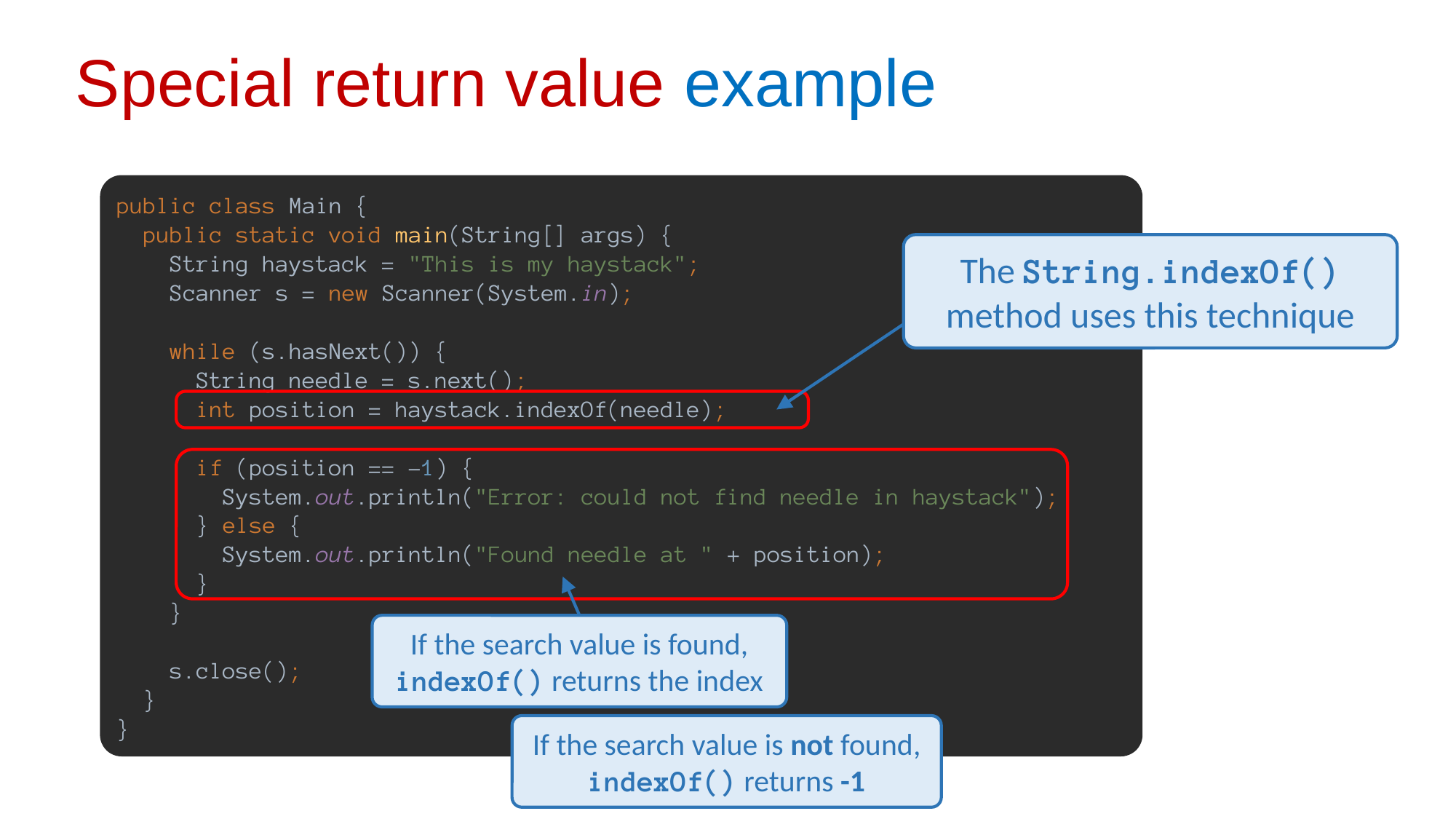

# Special return value example
public class Main {
  public static void main(String[] args) {
    String haystack = "This is my haystack";
    Scanner s = new Scanner(System.in);
    while (s.hasNext()) {
      String needle = s.next();
      int position = haystack.indexOf(needle);
      if (position == -1) {
        System.out.println("Error: could not find needle in haystack");
      } else {
        System.out.println("Found needle at " + position);
      }
    }
    s.close();
  }
}
The String.indexOf() method uses this technique

If the search value is found, indexOf() returns the index
If the search value is not found, indexOf() returns -1